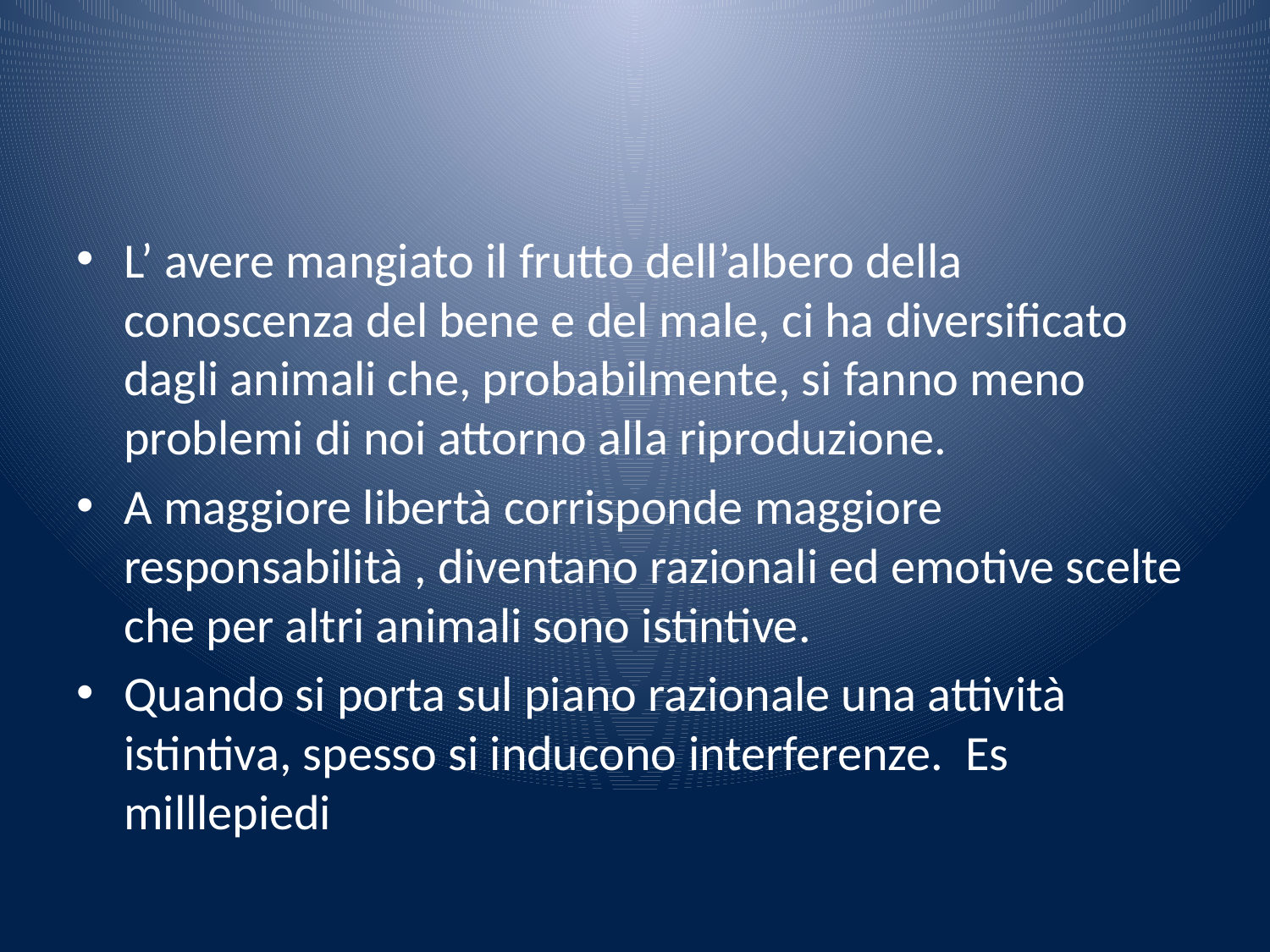

#
L’ avere mangiato il frutto dell’albero della conoscenza del bene e del male, ci ha diversificato dagli animali che, probabilmente, si fanno meno problemi di noi attorno alla riproduzione.
A maggiore libertà corrisponde maggiore  responsabilità , diventano razionali ed emotive scelte che per altri animali sono istintive.
Quando si porta sul piano razionale una attività istintiva, spesso si inducono interferenze.  Es milllepiedi